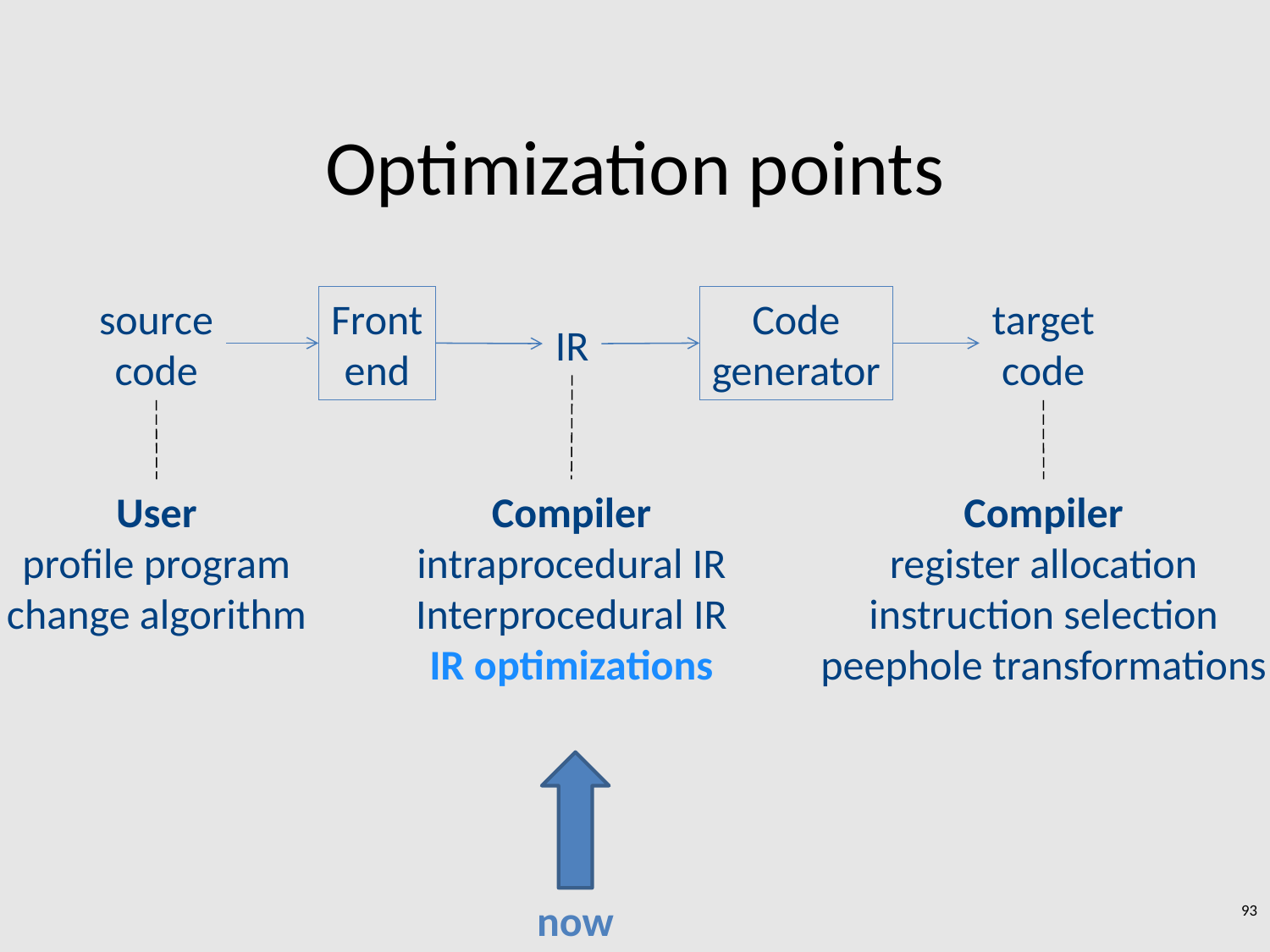

# Optimization points
source
code
Front
end
Code
generator
target
code
IR
User
profile program
change algorithm
Compiler
intraprocedural IR
Interprocedural IR
IR optimizations
Compiler
register allocation
instruction selection
peephole transformations

now
93